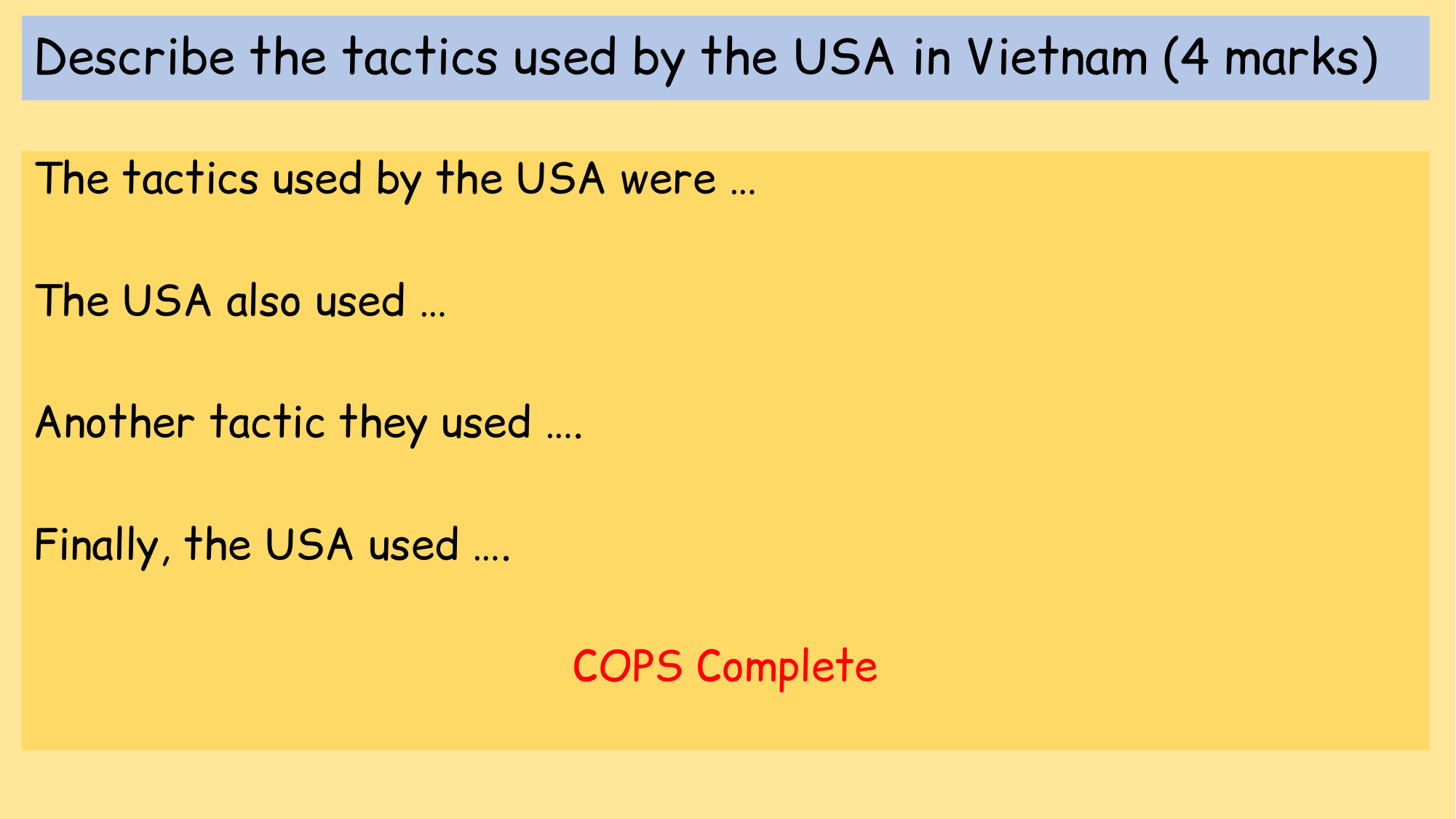

# Describe the tactics used by the USA in Vietnam (4 marks)
The tactics used by the USA were …

The USA also used …

Another tactic they used ….

Finally, the USA used ….

COPS Complete